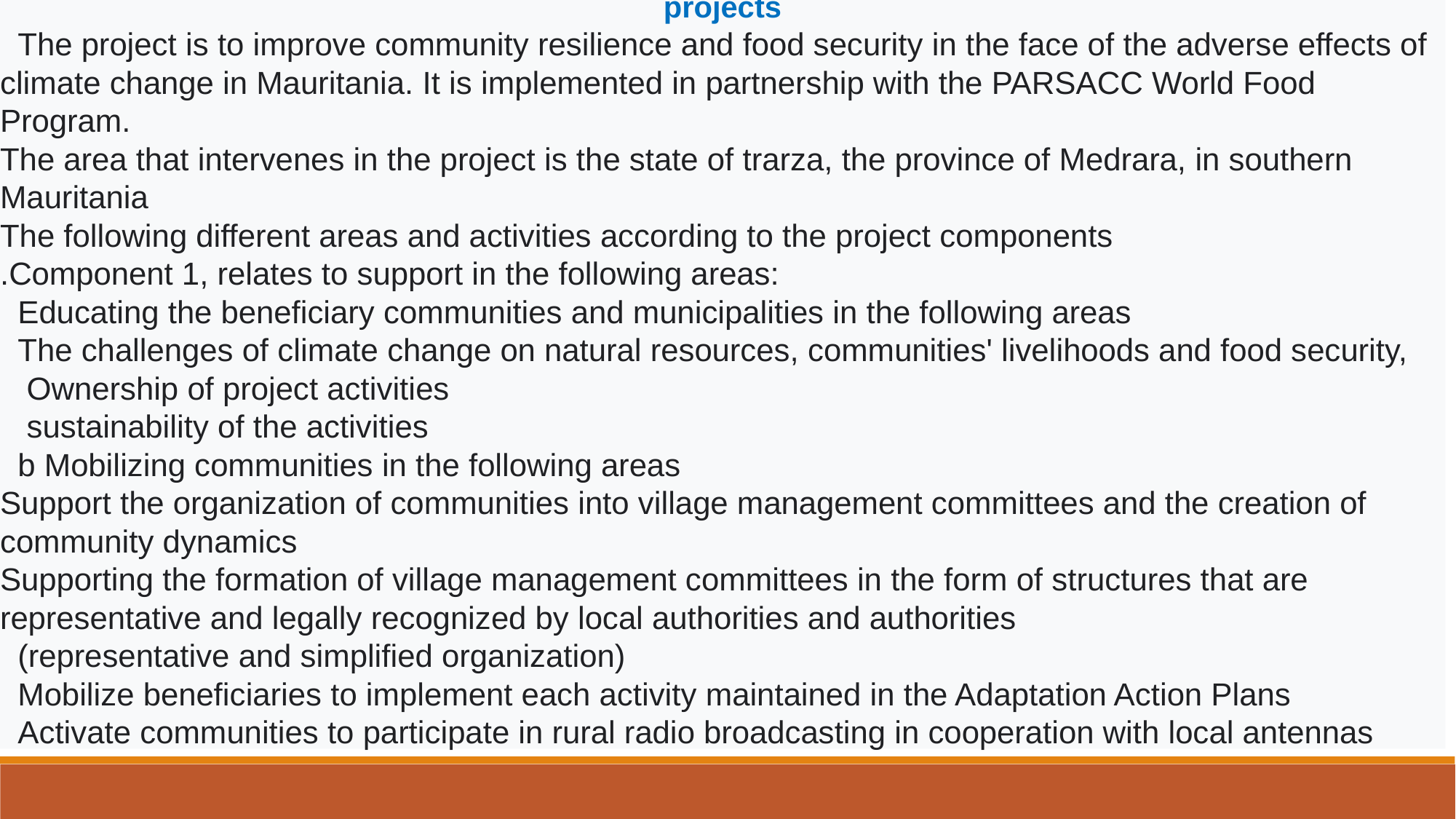

projects
  The project is to improve community resilience and food security in the face of the adverse effects of climate change in Mauritania. It is implemented in partnership with the PARSACC World Food Program.
The area that intervenes in the project is the state of trarza, the province of Medrara, in southern Mauritania
The following different areas and activities according to the project components
.Component 1, relates to support in the following areas:
  Educating the beneficiary communities and municipalities in the following areas
  The challenges of climate change on natural resources, communities' livelihoods and food security,
   Ownership of project activities
   sustainability of the activities
  b Mobilizing communities in the following areas
Support the organization of communities into village management committees and the creation of community dynamics
Supporting the formation of village management committees in the form of structures that are representative and legally recognized by local authorities and authorities
  (representative and simplified organization)
  Mobilize beneficiaries to implement each activity maintained in the Adaptation Action Plans
  Activate communities to participate in rural radio broadcasting in cooperation with local antennas